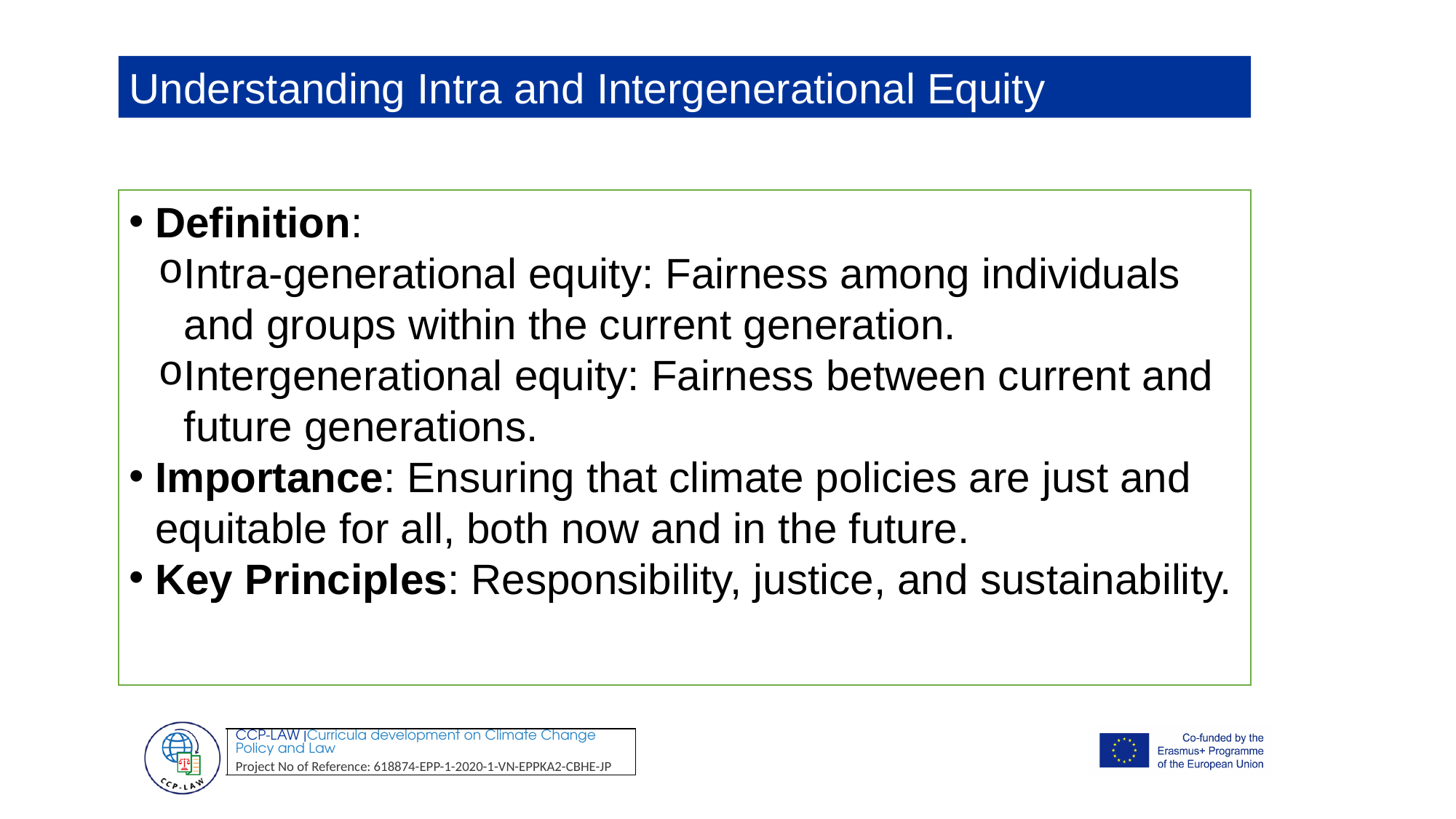

Understanding Intra and Intergenerational Equity
Definition:
Intra-generational equity: Fairness among individuals and groups within the current generation.
Intergenerational equity: Fairness between current and future generations.
Importance: Ensuring that climate policies are just and equitable for all, both now and in the future.
Key Principles: Responsibility, justice, and sustainability.